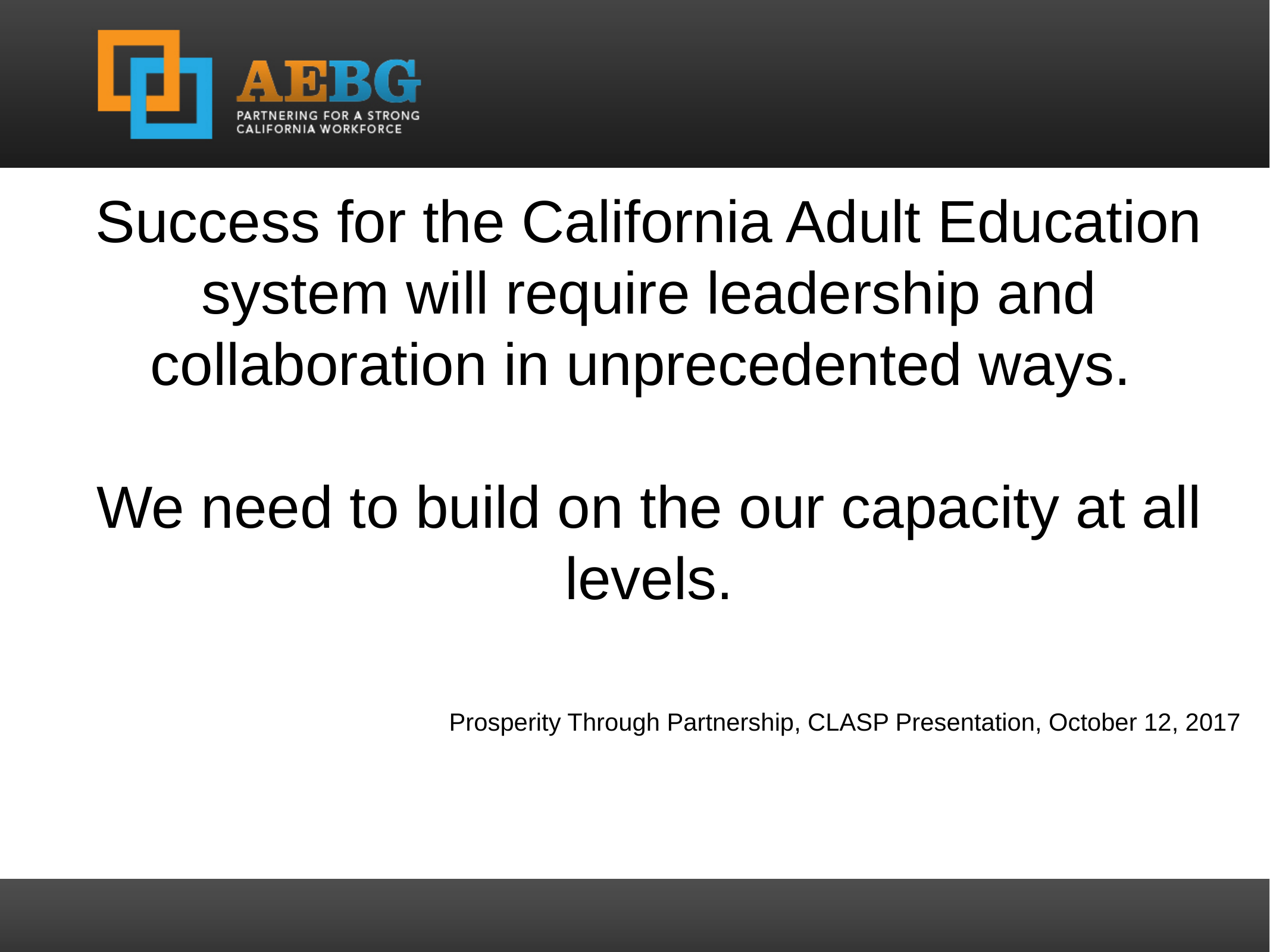

Success for the California Adult Education system will require leadership and collaboration in unprecedented ways.

We need to build on the our capacity at all levels.

Prosperity Through Partnership, CLASP Presentation, October 12, 2017